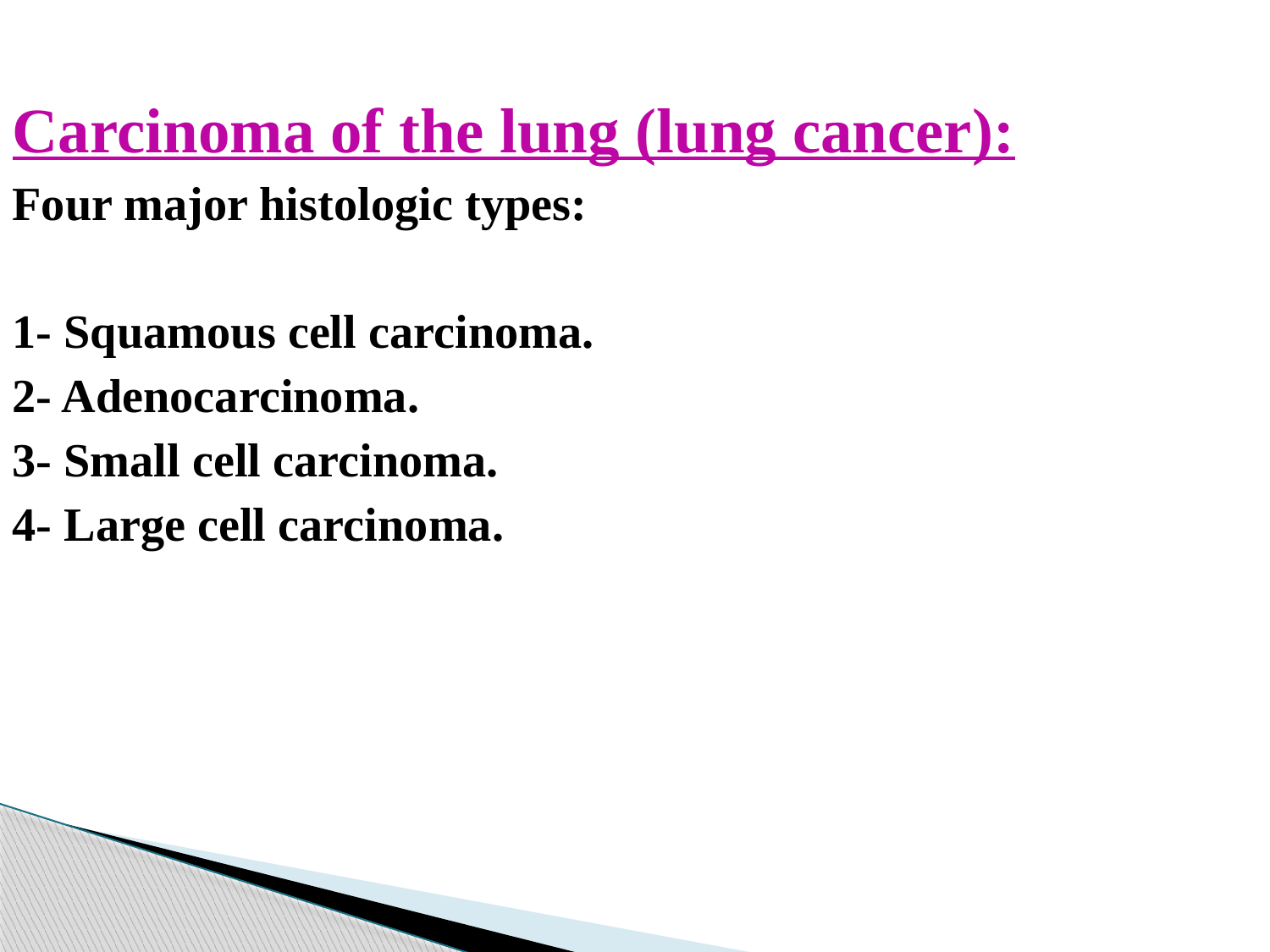

Carcinoma of the lung (lung cancer):
Four major histologic types:

1- Squamous cell carcinoma.
2- Adenocarcinoma.
3- Small cell carcinoma.
4- Large cell carcinoma.